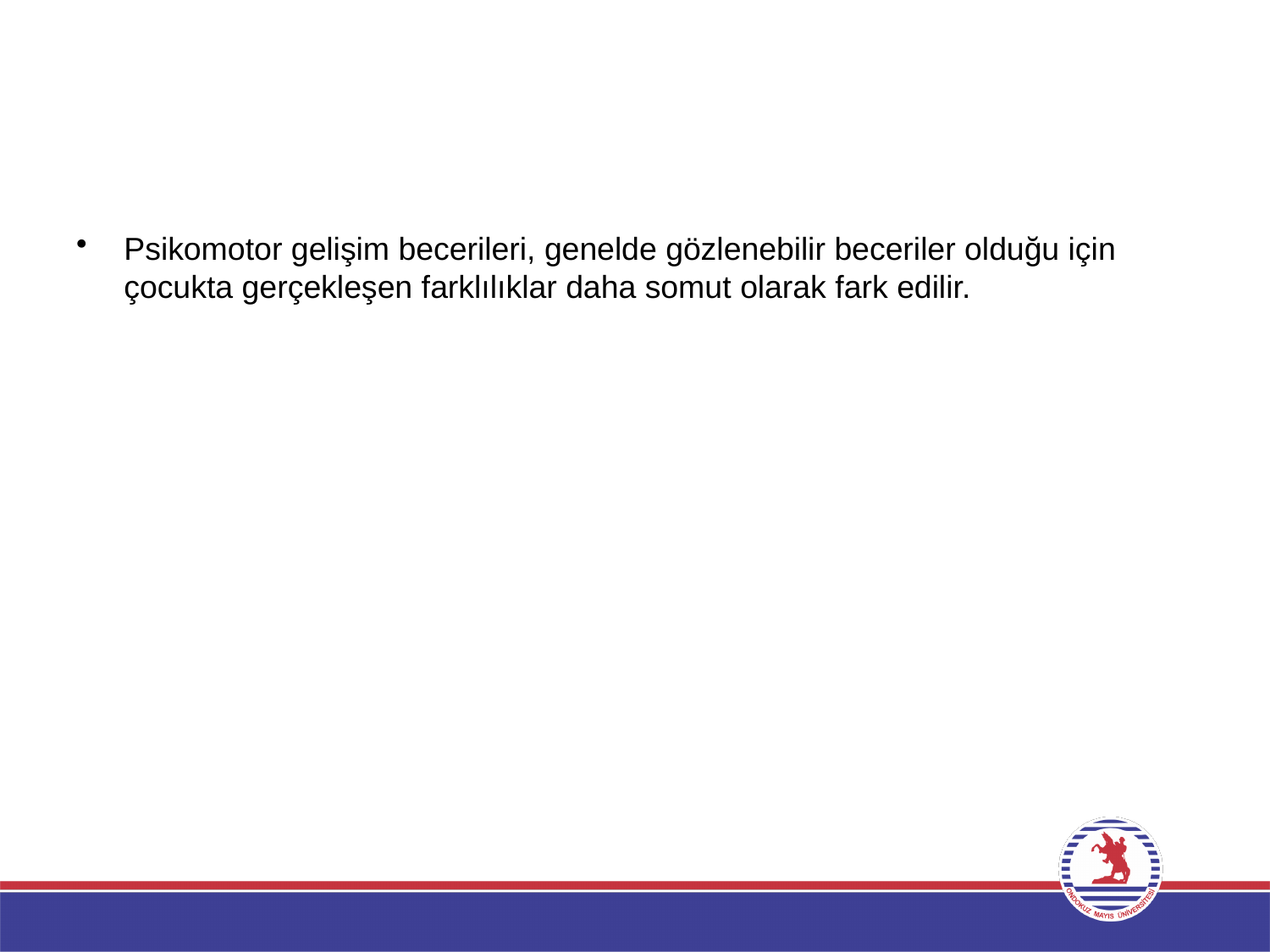

#
Psikomotor gelişim becerileri, genelde gözlenebilir beceriler olduğu için çocukta gerçekleşen farklılıklar daha somut olarak fark edilir.